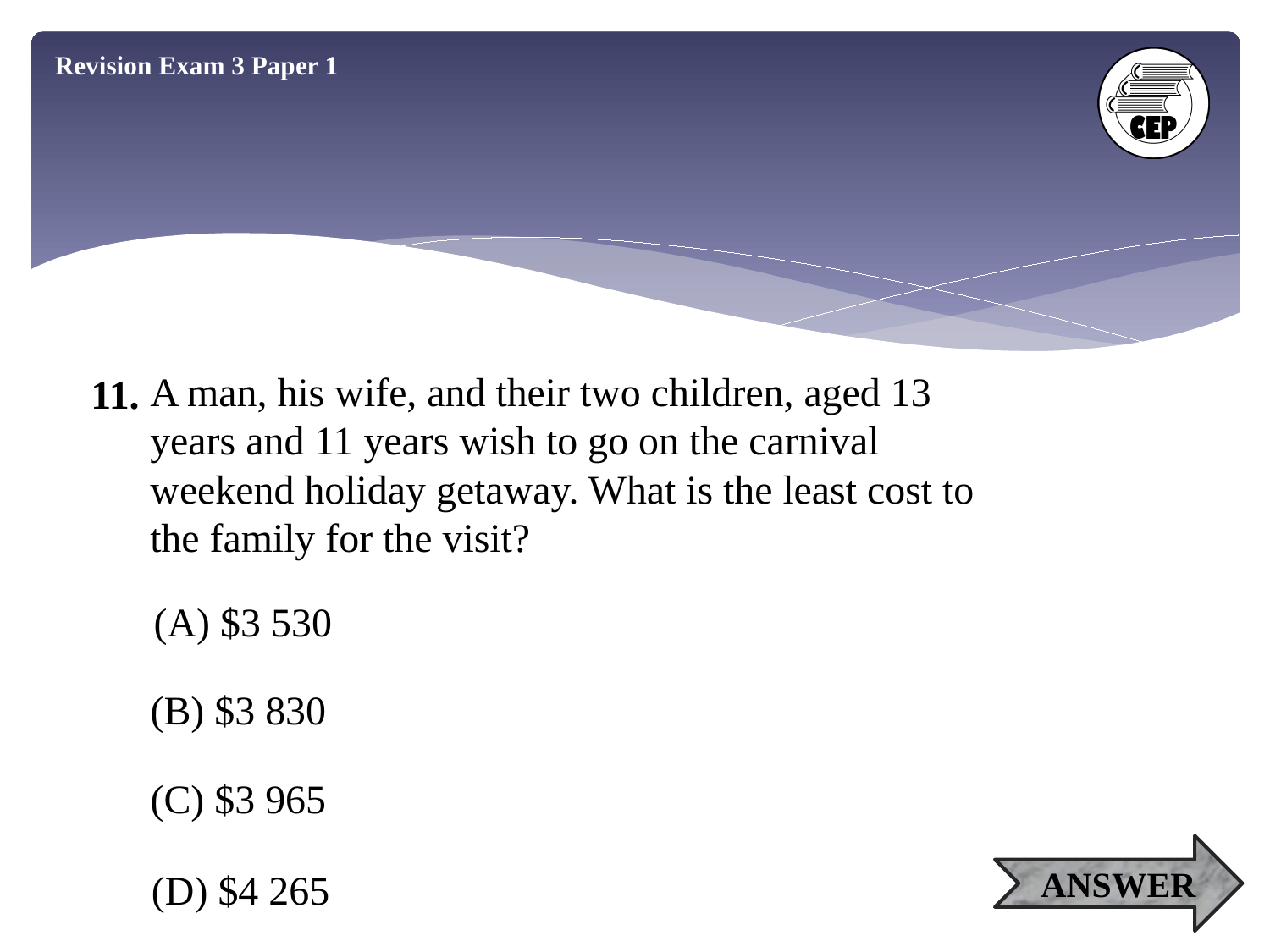

Revision Exam 3 Paper 1
A man, his wife, and their two children, aged 13 years and 11 years wish to go on the carnival weekend holiday getaway. What is the least cost to the family for the visit?
11.
(A) $3 530
(B) $3 830
(C) $3 965
(D) $4 265
ANSWER